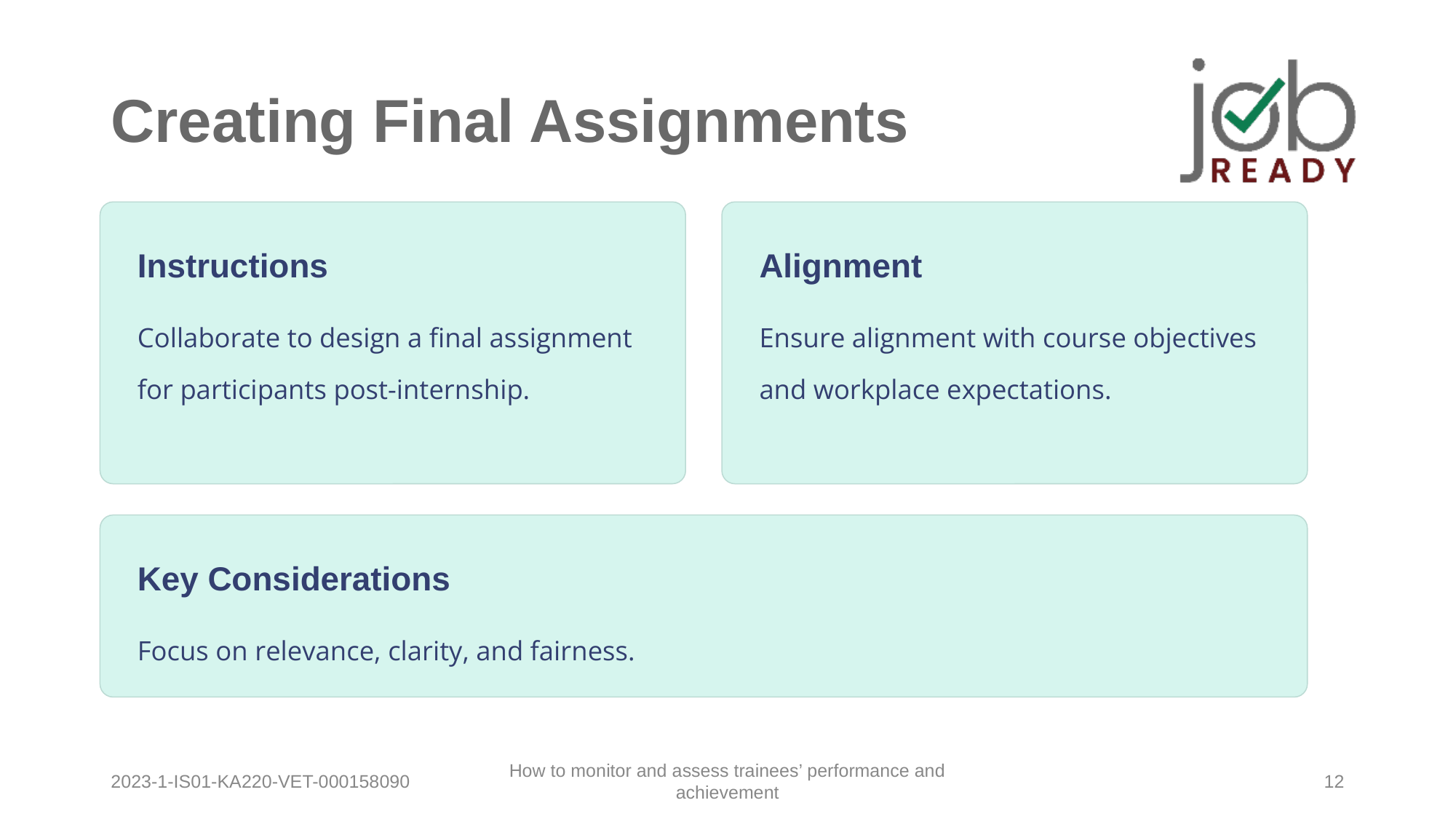

# Creating Final Assignments

Instructions
Alignment
Collaborate to design a final assignment for participants post-internship.
Ensure alignment with course objectives and workplace expectations.

Key Considerations
Focus on relevance, clarity, and fairness.
2023-1-IS01-KA220-VET-000158090
How to monitor and assess trainees’ performance and achievement
12